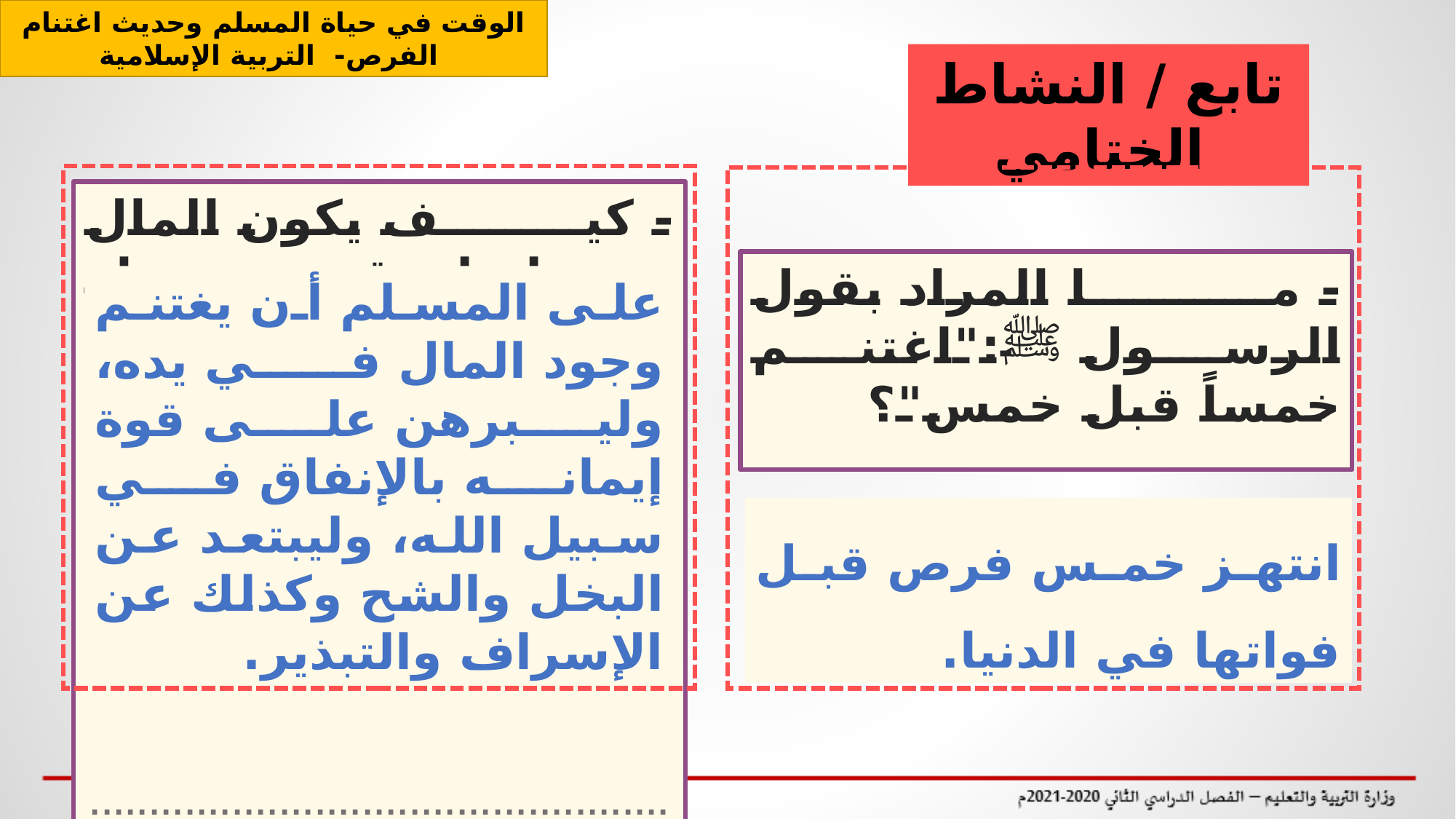

الوقت في حياة المسلم وحديث اغتنام الفرص-  التربية الإسلامية
تابع / النشاط الختامي

- كيف يكون المال وسيلة لتحقيق مرضاة الله تعالى؟

...............................................................

................................................................

...............................................................

................................................................

..............................................................

- ما المراد بقول الرسول ﷺ:"اغتنم خمساً قبل خمس"؟

على المسلم أن يغتنم وجود المال في يده، وليبرهن على قوة إيمانه بالإنفاق في سبيل الله، وليبتعد عن البخل والشح وكذلك عن الإسراف والتبذير.

انتهز خمس فرص قبل فواتها في الدنيا.